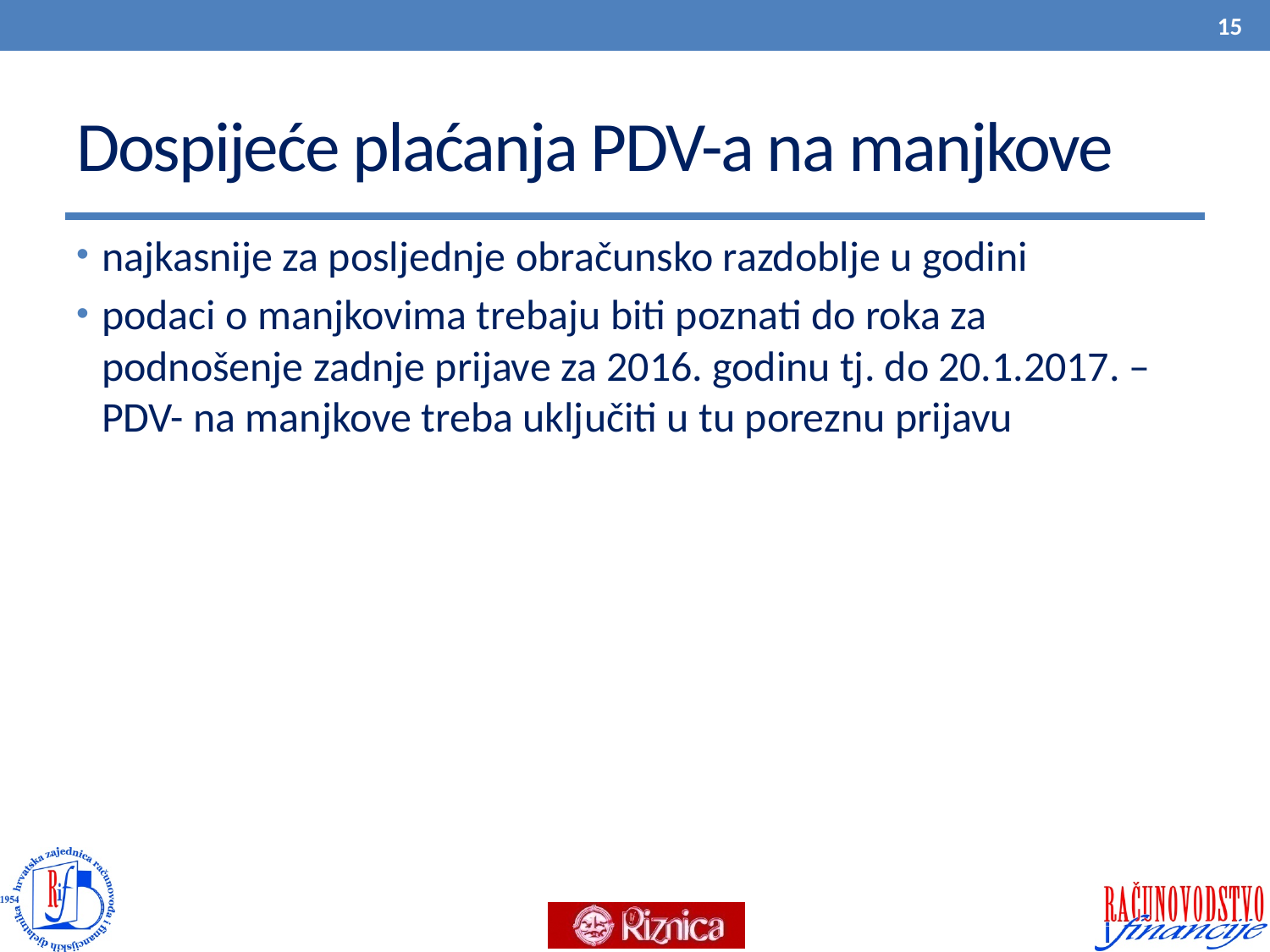

15
# Dospijeće plaćanja PDV-a na manjkove
najkasnije za posljednje obračunsko razdoblje u godini
podaci o manjkovima trebaju biti poznati do roka za podnošenje zadnje prijave za 2016. godinu tj. do 20.1.2017. – PDV- na manjkove treba uključiti u tu poreznu prijavu